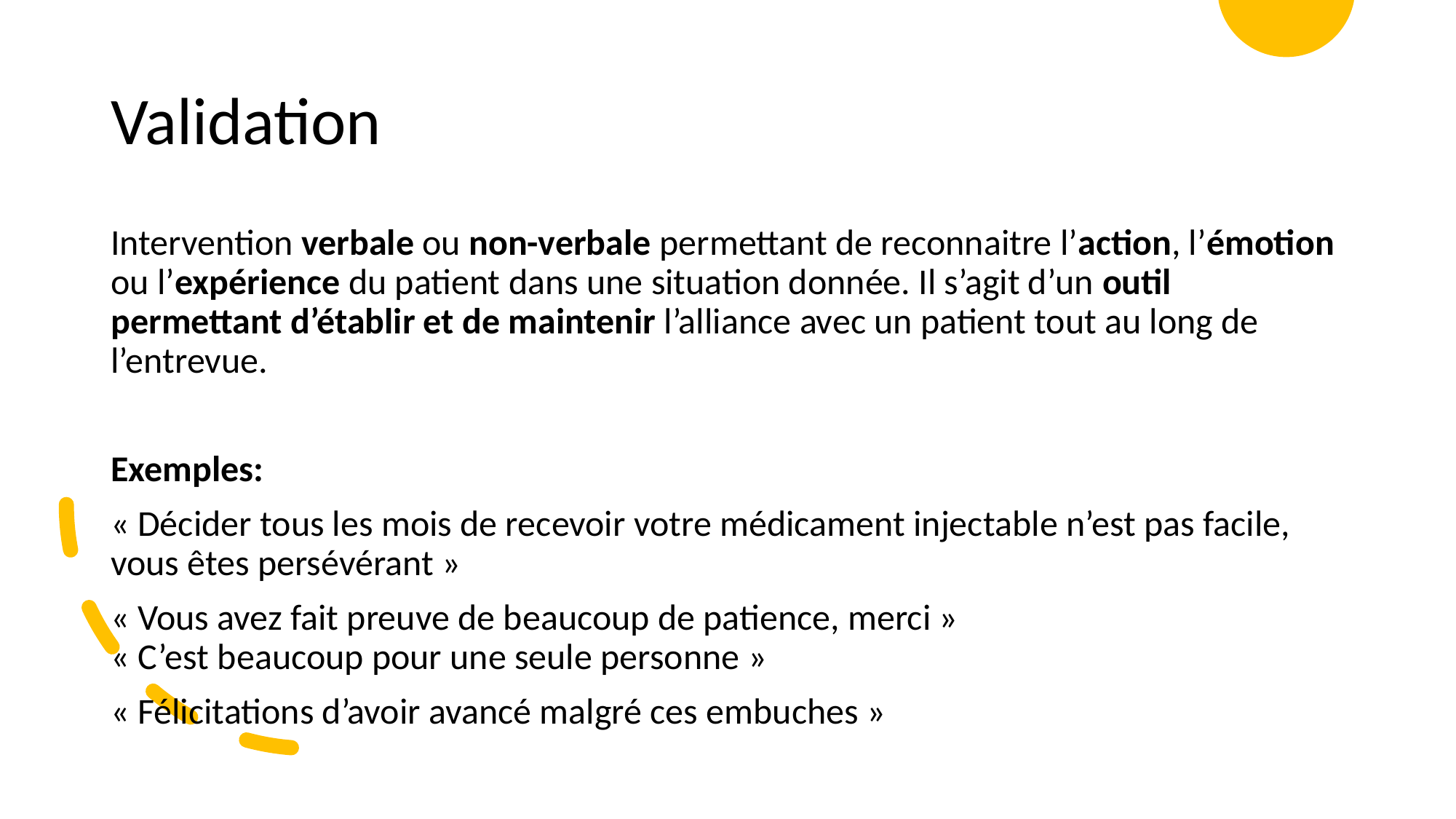

# Validation
Intervention verbale ou non-verbale permettant de reconnaitre l’action, l’émotion ou l’expérience du patient dans une situation donnée. Il s’agit d’un outil permettant d’établir et de maintenir l’alliance avec un patient tout au long de l’entrevue.

Exemples:
« Décider tous les mois de recevoir votre médicament injectable n’est pas facile, vous êtes persévérant »
« Vous avez fait preuve de beaucoup de patience, merci »
« C’est beaucoup pour une seule personne »
« Félicitations d’avoir avancé malgré ces embuches »